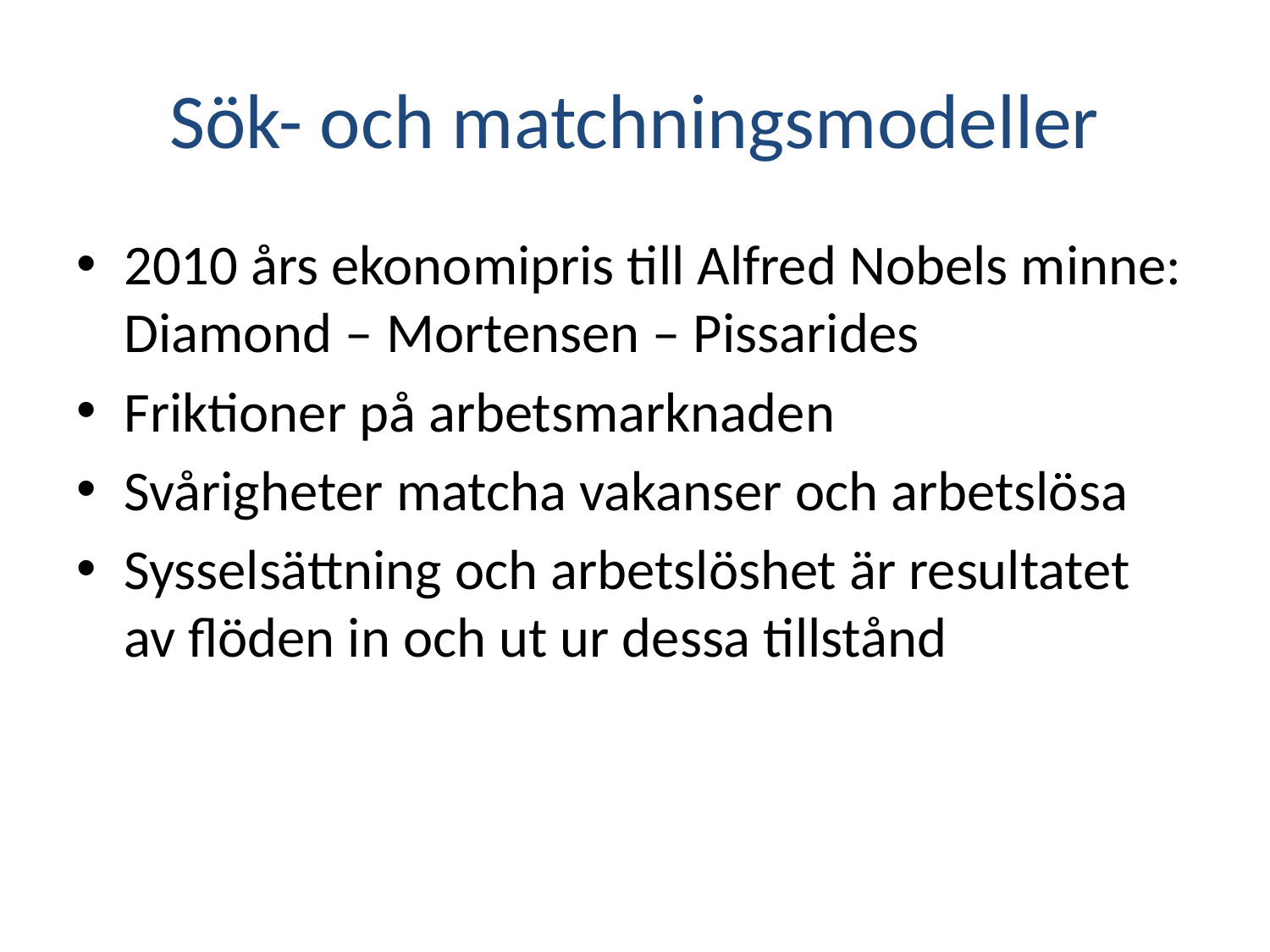

# Sök- och matchningsmodeller
2010 års ekonomipris till Alfred Nobels minne: Diamond – Mortensen – Pissarides
Friktioner på arbetsmarknaden
Svårigheter matcha vakanser och arbetslösa
Sysselsättning och arbetslöshet är resultatet av flöden in och ut ur dessa tillstånd